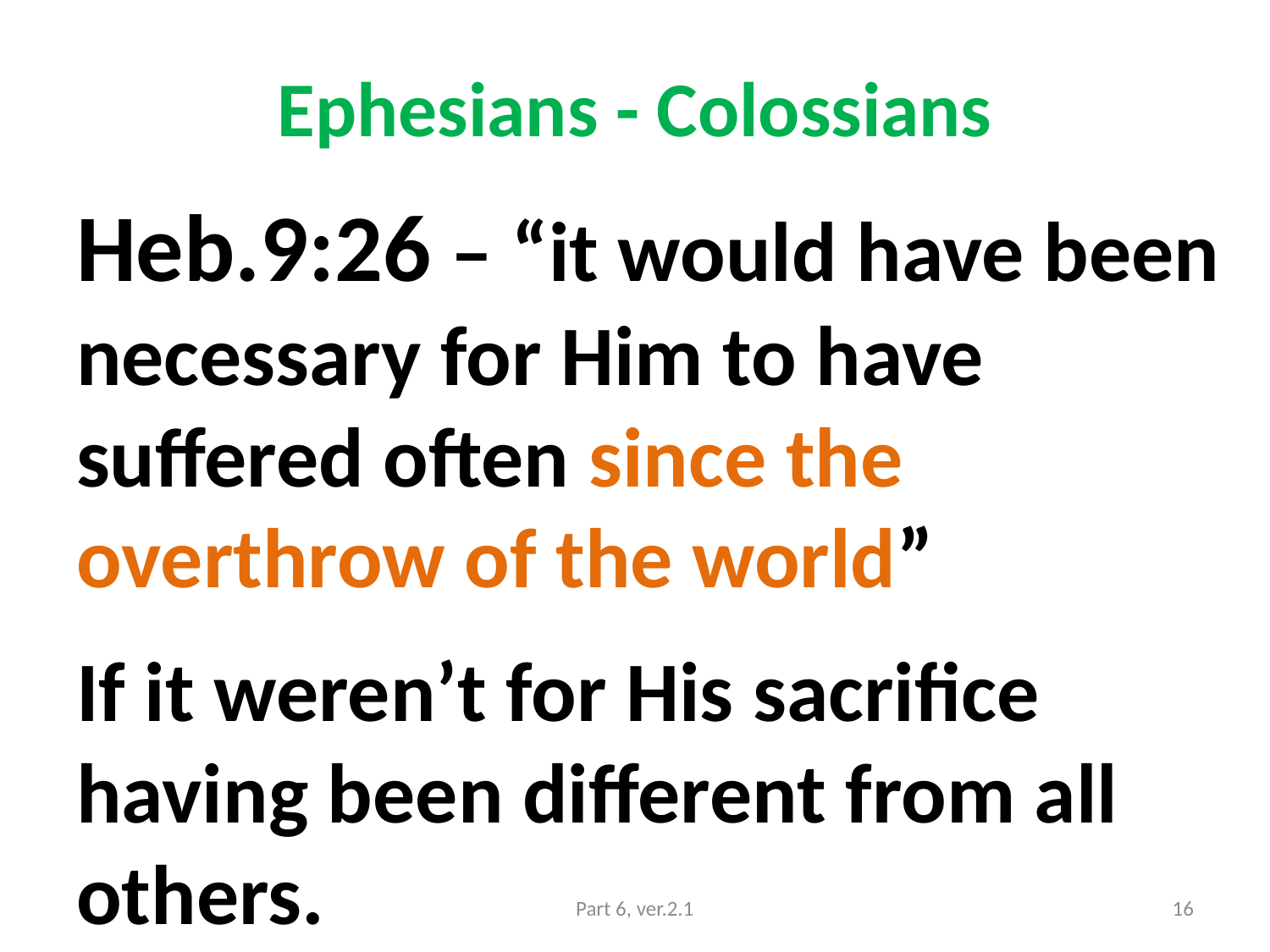

# Ephesians - Colossians
Heb.9:26 – “it would have been necessary for Him to have suffered often since the overthrow of the world”
If it weren’t for His sacrifice having been different from all others.
Part 6, ver.2.1
16